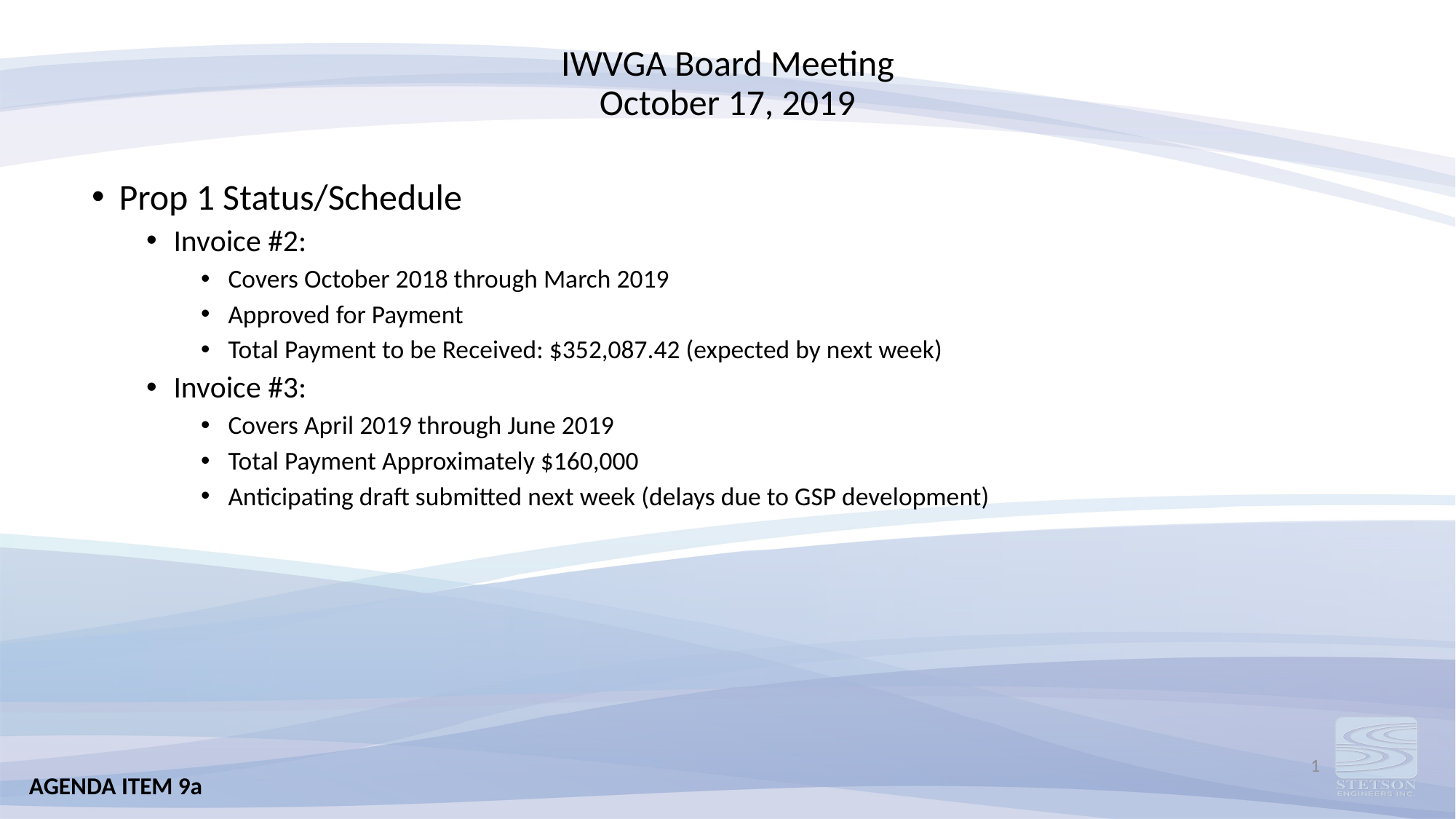

# IWVGA Board Meeting October 17, 2019
Prop 1 Status/Schedule
Invoice #2:
Covers October 2018 through March 2019
Approved for Payment
Total Payment to be Received: $352,087.42 (expected by next week)
Invoice #3:
Covers April 2019 through June 2019
Total Payment Approximately $160,000
Anticipating draft submitted next week (delays due to GSP development)

1
AGENDA ITEM 9a